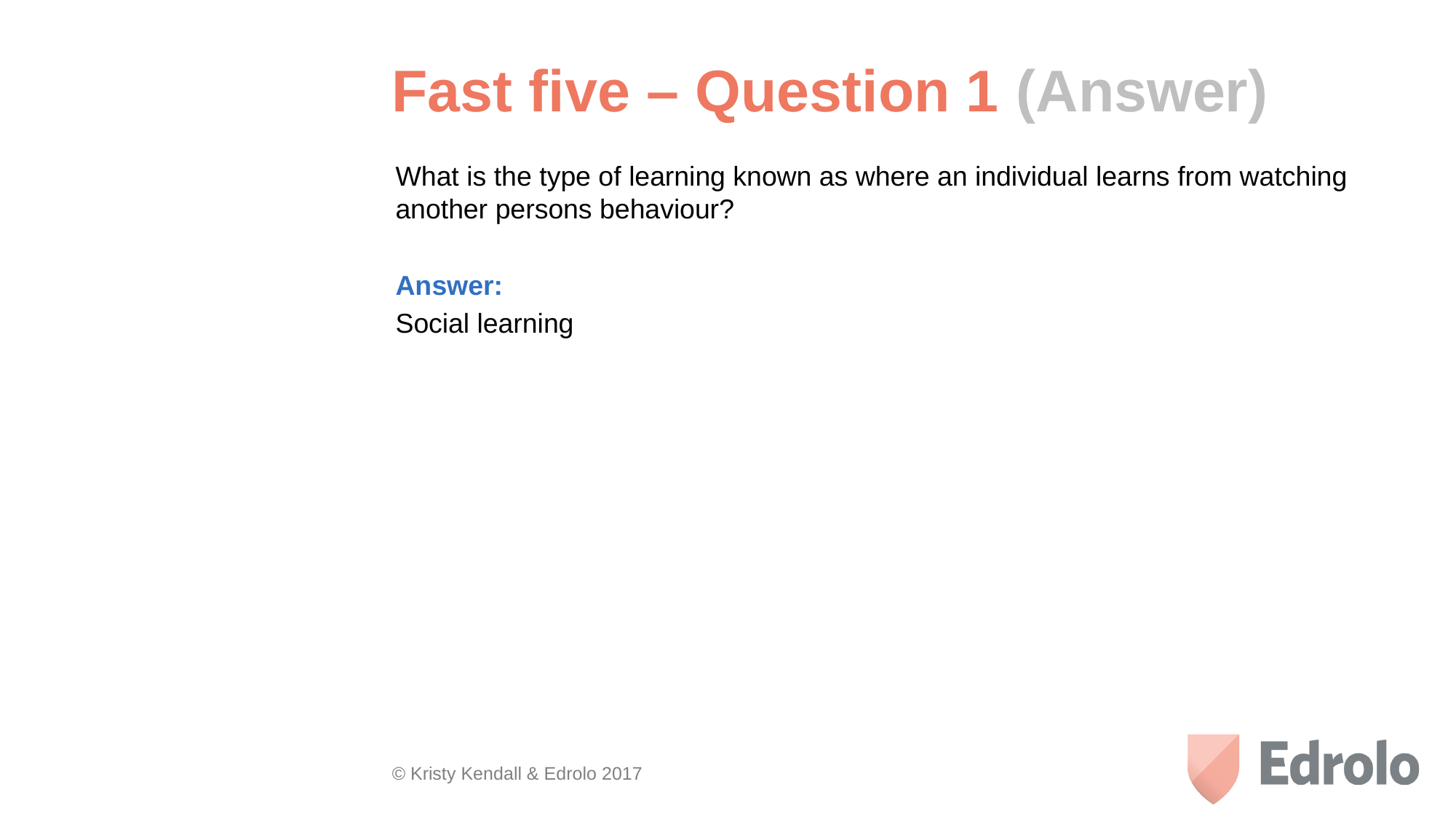

Fast five – Question 1 (Answer)
What is the type of learning known as where an individual learns from watching another persons behaviour?

Answer:
Social learning

© Kristy Kendall & Edrolo 2017